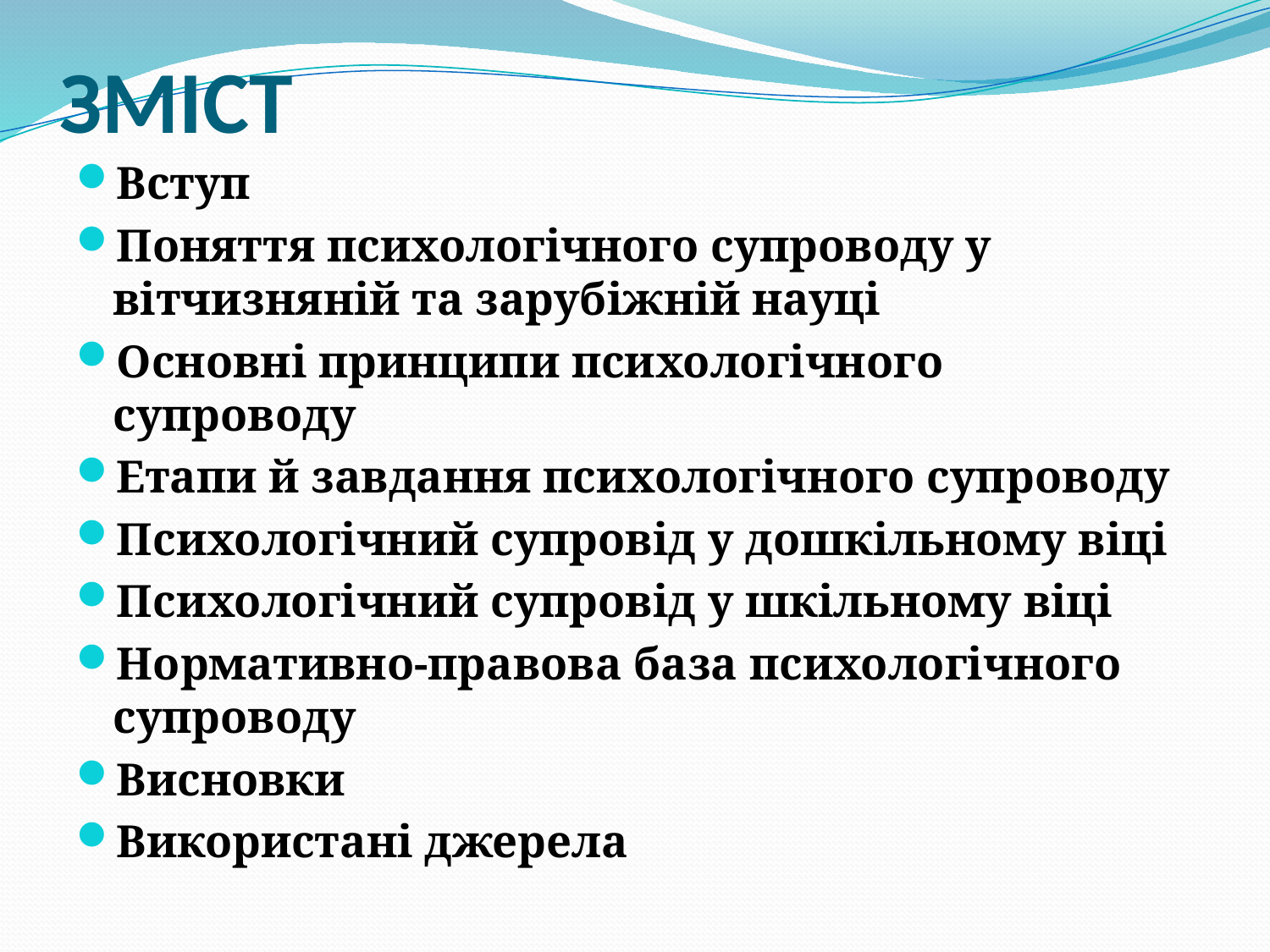

# ЗМІСТ
Вступ
Поняття психологічного супроводу у вітчизняній та зарубіжній науці
Основні принципи психологічного супроводу
Етапи й завдання психологічного супроводу
Психологічний супровід у дошкільному віці
Психологічний супровід у шкільному віці
Нормативно-правова база психологічного супроводу
Висновки
Використані джерела